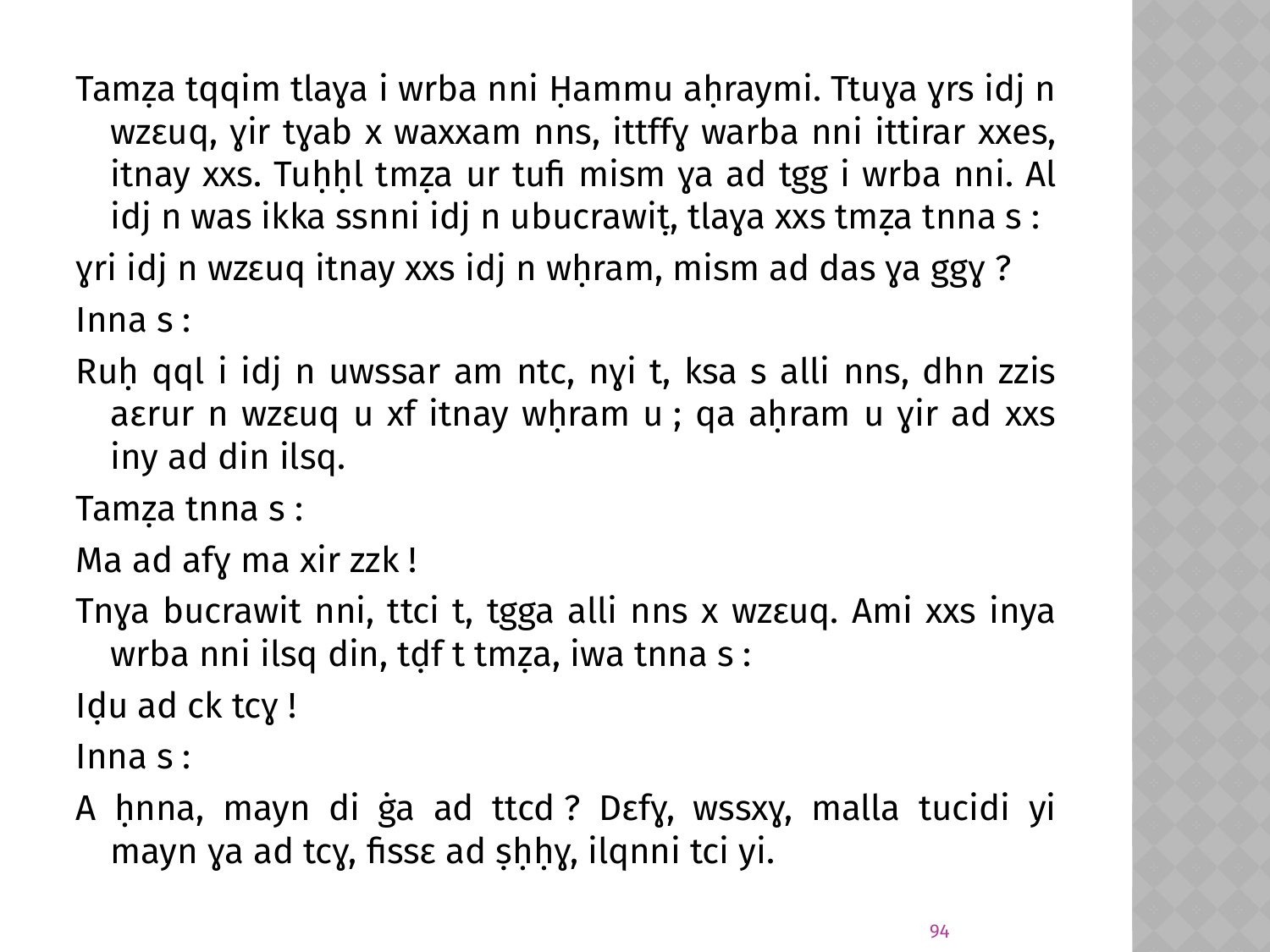

Tamẓa tqqim tlaɣa i wrba nni Ḥammu aḥraymi. Ttuɣa ɣrs idj n wzɛuq, ɣir tɣab x waxxam nns, ittffɣ warba nni ittirar xxes, itnay xxs. Tuḥḥl tmẓa ur tufi mism ɣa ad tgg i wrba nni. Al idj n was ikka ssnni idj n ubucrawiṭ, tlaɣa xxs tmẓa tnna s :
ɣri idj n wzɛuq itnay xxs idj n wḥram, mism ad das ɣa ggɣ ?
Inna s :
Ruḥ qql i idj n uwssar am ntc, nɣi t, ksa s alli nns, dhn zzis aɛrur n wzɛuq u xf itnay wḥram u ; qa aḥram u ɣir ad xxs iny ad din ilsq.
Tamẓa tnna s :
Ma ad afɣ ma xir zzk !
Tnɣa bucrawit nni, ttci t, tgga alli nns x wzɛuq. Ami xxs inya wrba nni ilsq din, tḍf t tmẓa, iwa tnna s :
Iḍu ad ck tcɣ !
Inna s :
A ḥnna, mayn di ġa ad ttcd ? Dɛfɣ, wssxɣ, malla tucidi yi mayn ɣa ad tcɣ, fissɛ ad ṣḥḥɣ, ilqnni tci yi.

94